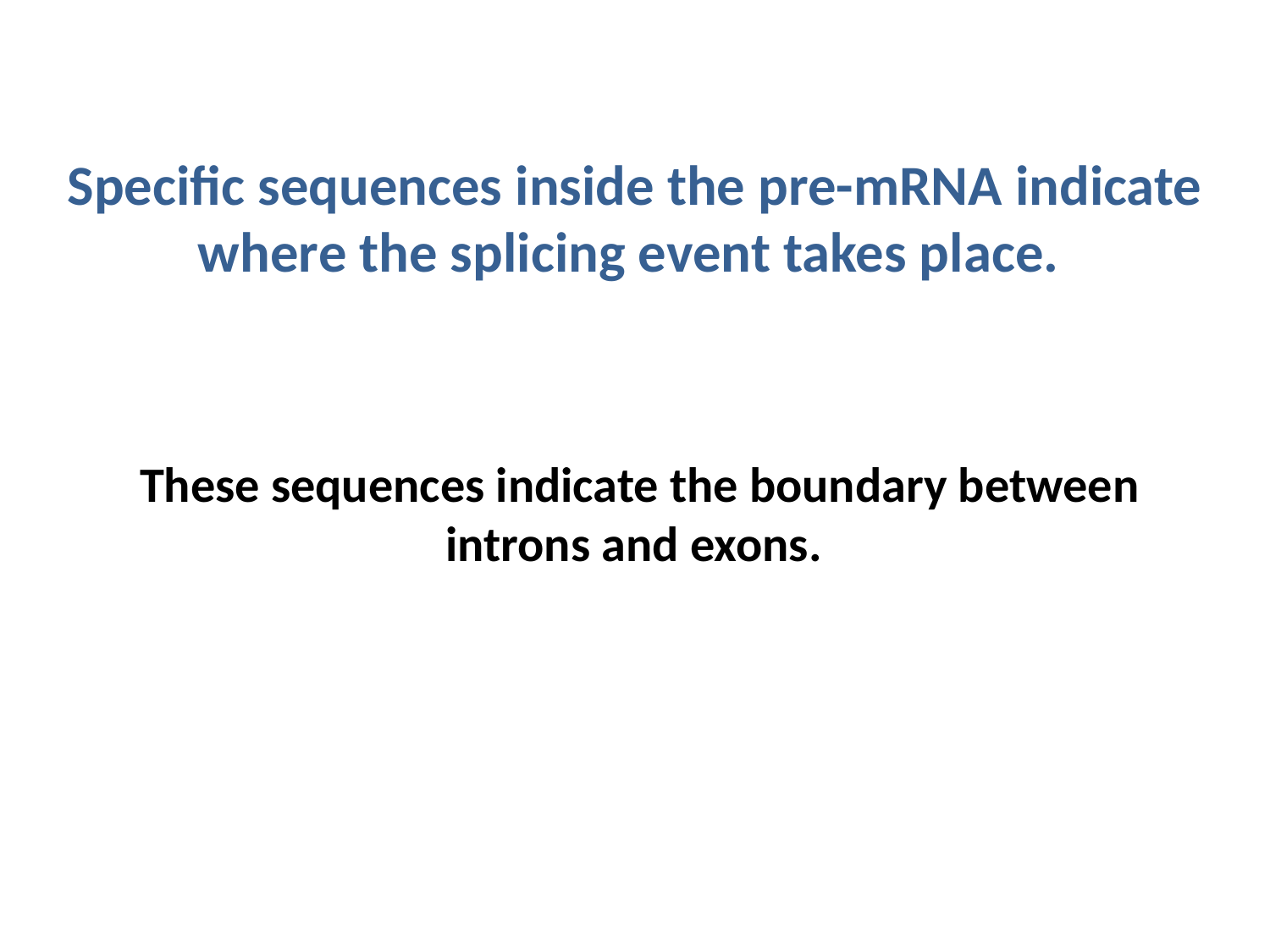

Specific sequences inside the pre-mRNA indicate where the splicing event takes place.
These sequences indicate the boundary between introns and exons.